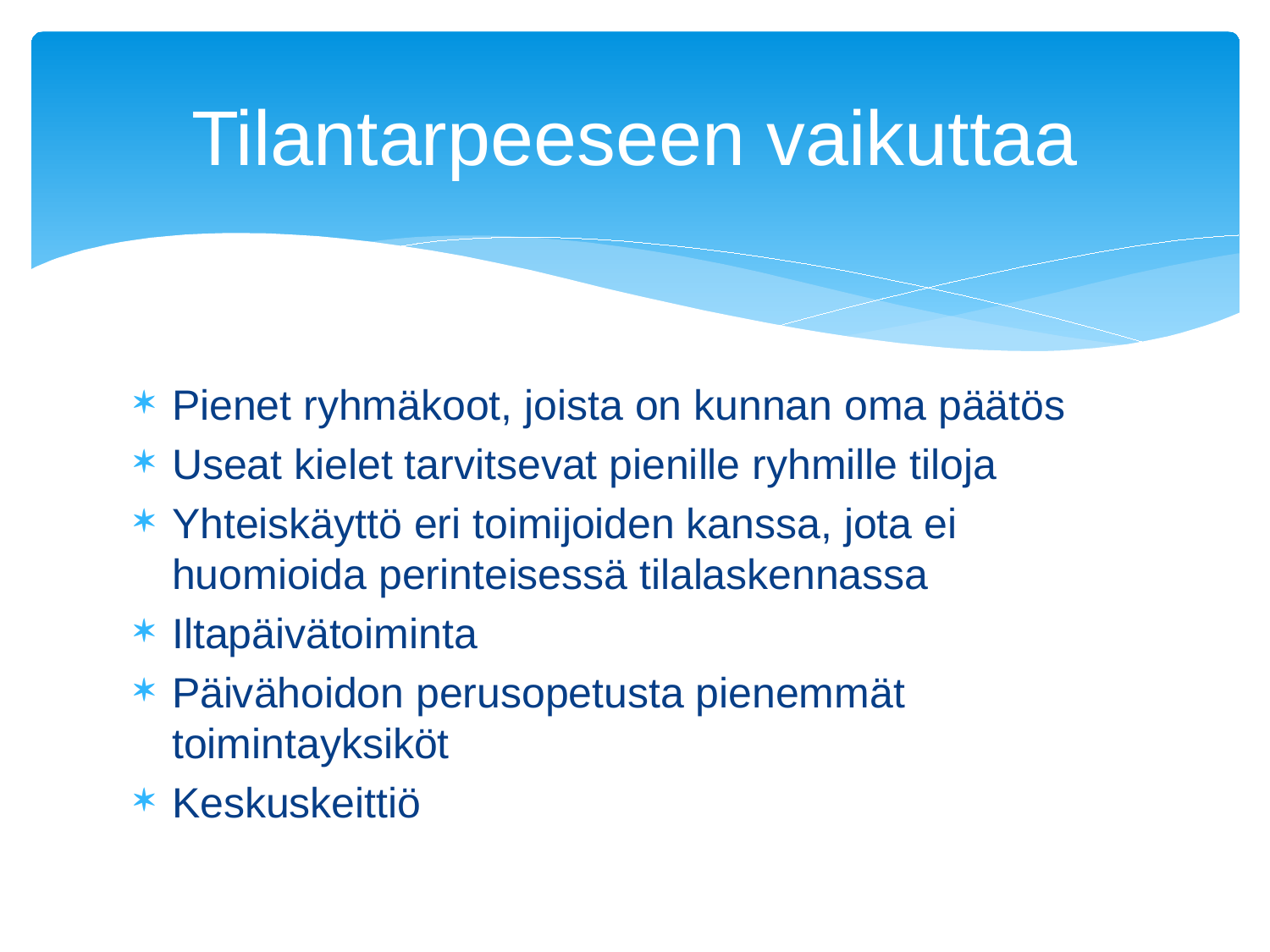

# Tilantarpeeseen vaikuttaa
Pienet ryhmäkoot, joista on kunnan oma päätös
Useat kielet tarvitsevat pienille ryhmille tiloja
Yhteiskäyttö eri toimijoiden kanssa, jota ei huomioida perinteisessä tilalaskennassa
Iltapäivätoiminta
Päivähoidon perusopetusta pienemmät toimintayksiköt
Keskuskeittiö